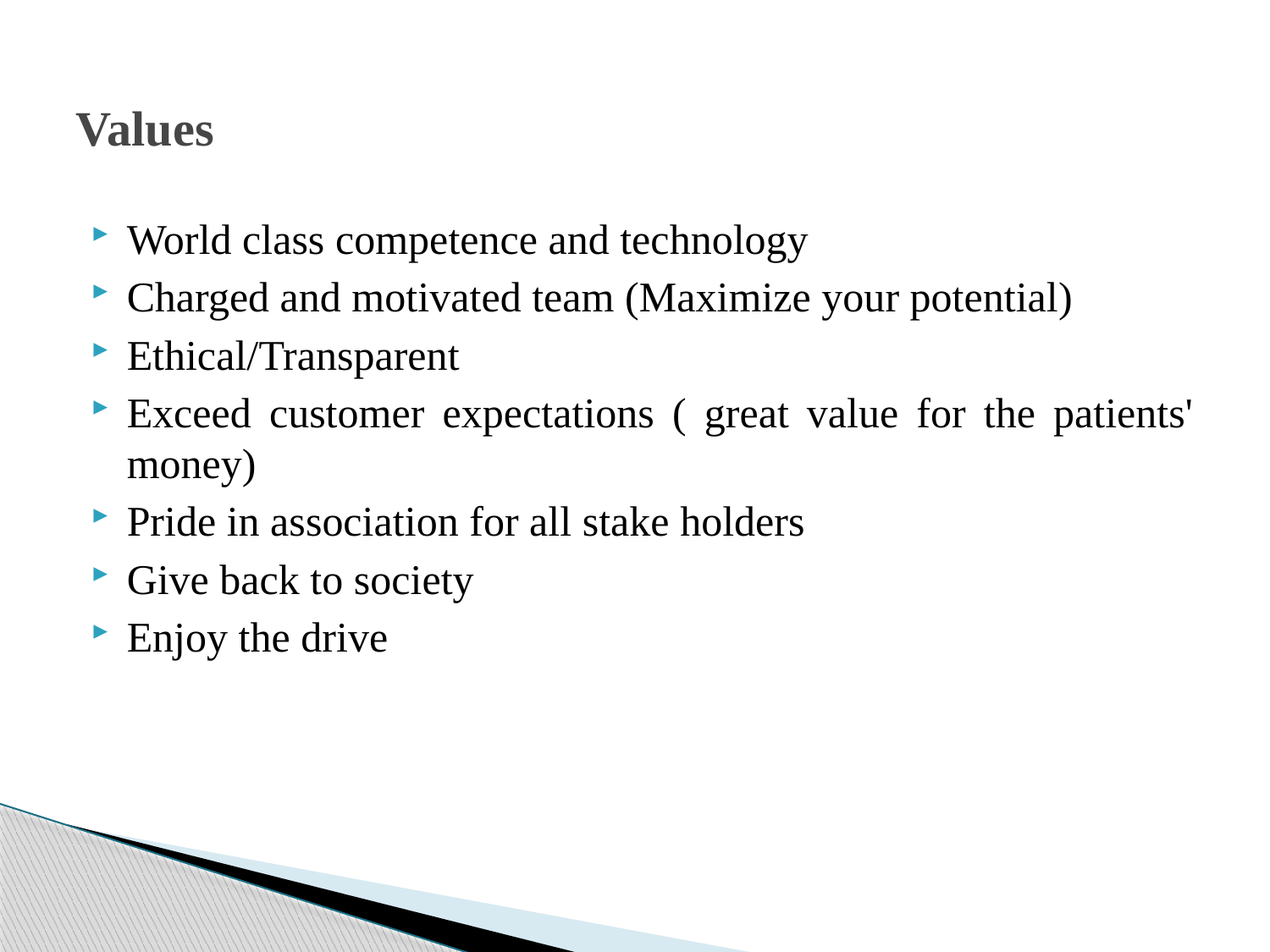

# Values
World class competence and technology
Charged and motivated team (Maximize your potential)
Ethical/Transparent
Exceed customer expectations ( great value for the patients' money)
Pride in association for all stake holders
Give back to society
Enjoy the drive